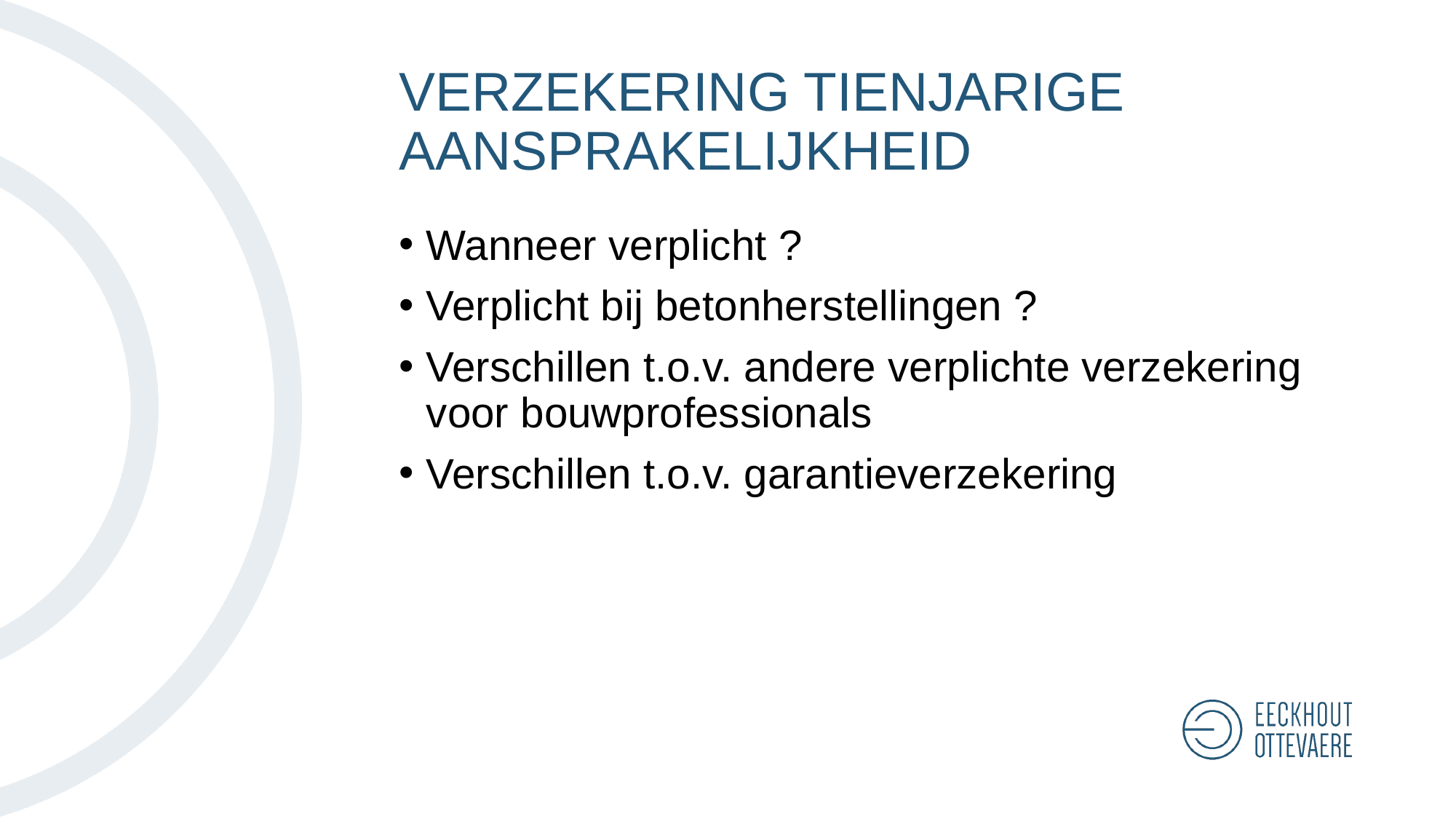

# VERZEKERING TIENJARIGE AANSPRAKELIJKHEID
Wanneer verplicht ?
Verplicht bij betonherstellingen ?
Verschillen t.o.v. andere verplichte verzekering voor bouwprofessionals
Verschillen t.o.v. garantieverzekering